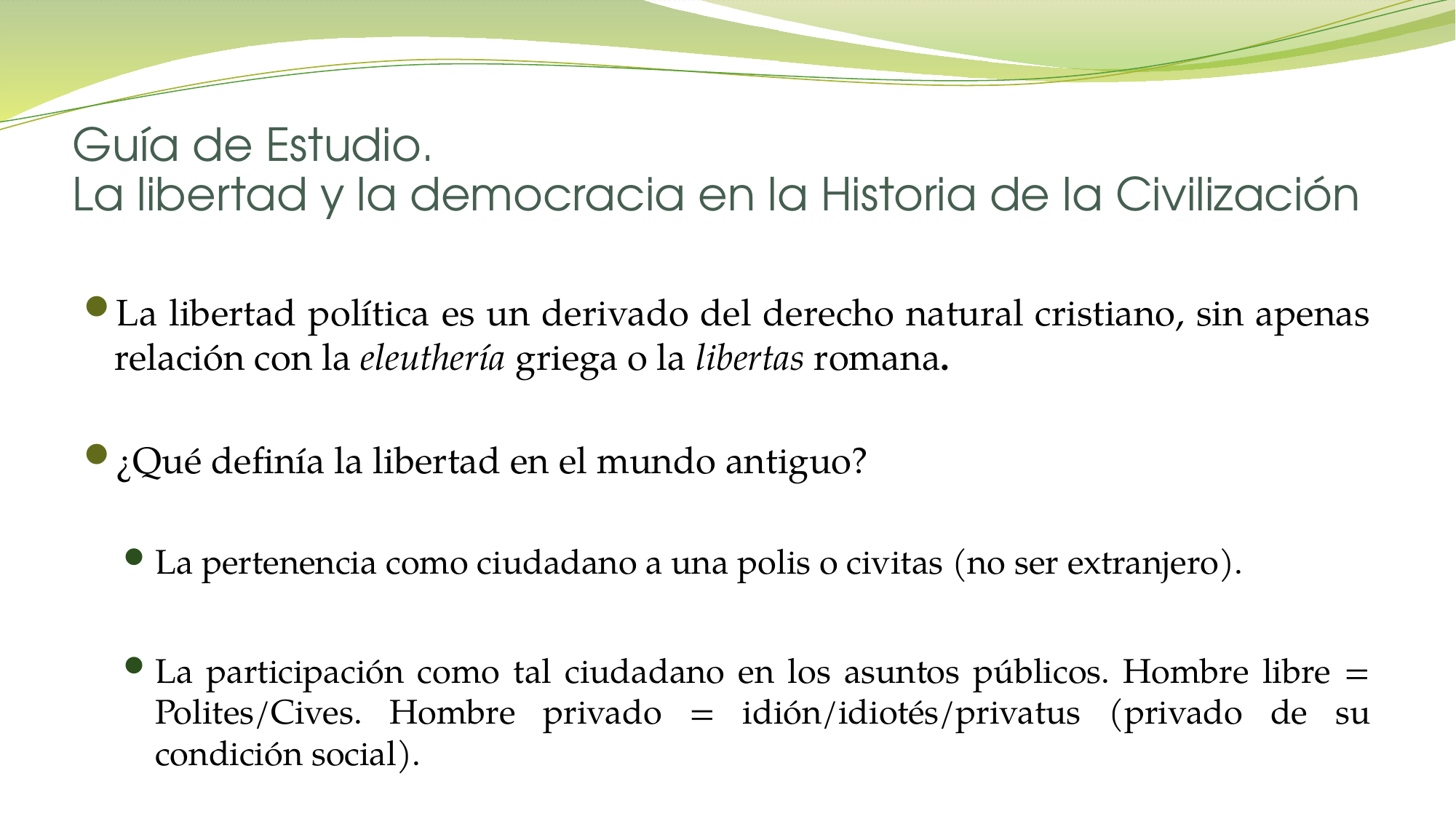

# Guía de Estudio. La libertad y la democracia en la Historia de la Civilización

La libertad política es un derivado del derecho natural cristiano, sin apenas relación con la eleuthería griega o la libertas romana.

¿Qué definía la libertad en el mundo antiguo?

La pertenencia como ciudadano a una polis o civitas (no ser extranjero).

La participación como tal ciudadano en los asuntos públicos. Hombre libre = Polites/Cives. Hombre privado = idión/idiotés/privatus (privado de su condición social).